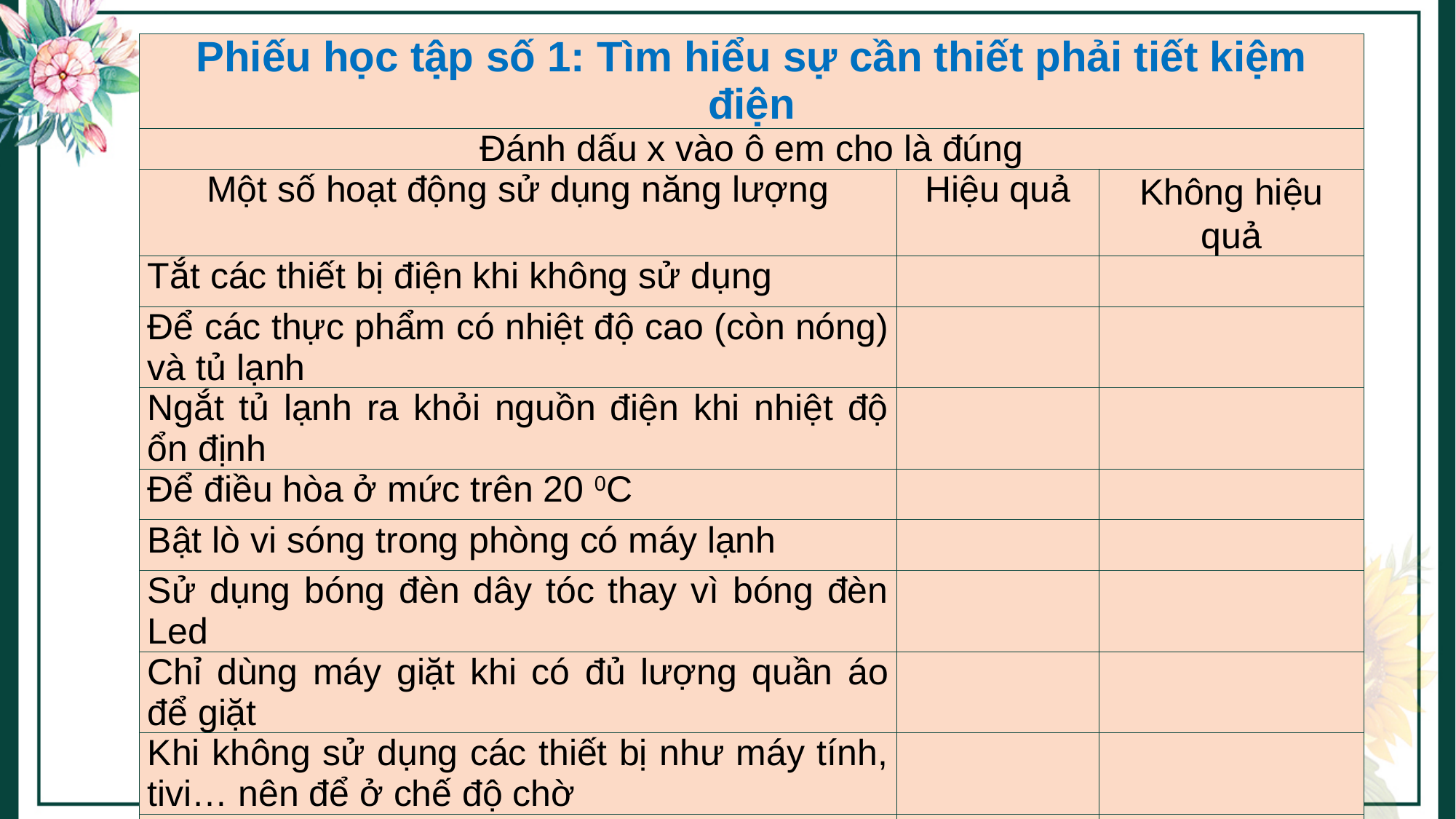

| Phiếu học tập số 1: Tìm hiểu sự cần thiết phải tiết kiệm điện |  |  |
| --- | --- | --- |
| Đánh dấu x vào ô em cho là đúng |  |  |
| Một số hoạt động sử dụng năng lượng | Hiệu quả | Không hiệu quả |
| Tắt các thiết bị điện khi không sử dụng |  |  |
| Để các thực phẩm có nhiệt độ cao (còn nóng) và tủ lạnh |  |  |
| Ngắt tủ lạnh ra khỏi nguồn điện khi nhiệt độ ổn định |  |  |
| Để điều hòa ở mức trên 20 0C |  |  |
| Bật lò vi sóng trong phòng có máy lạnh |  |  |
| Sử dụng bóng đèn dây tóc thay vì bóng đèn Led |  |  |
| Chỉ dùng máy giặt khi có đủ lượng quần áo để giặt |  |  |
| Khi không sử dụng các thiết bị như máy tính, tivi… nên để ở chế độ chờ |  |  |
| Sử dụng nước sinh hoạt với 1 lượng vừa đủ nhu cầu |  |  |
| Sử dụng điện mặt trời trong trường học |  |  |
| \* Em hãy nêu một số lợi ích của việc thực hiện tiết kiệm năng lượng? |  |  |